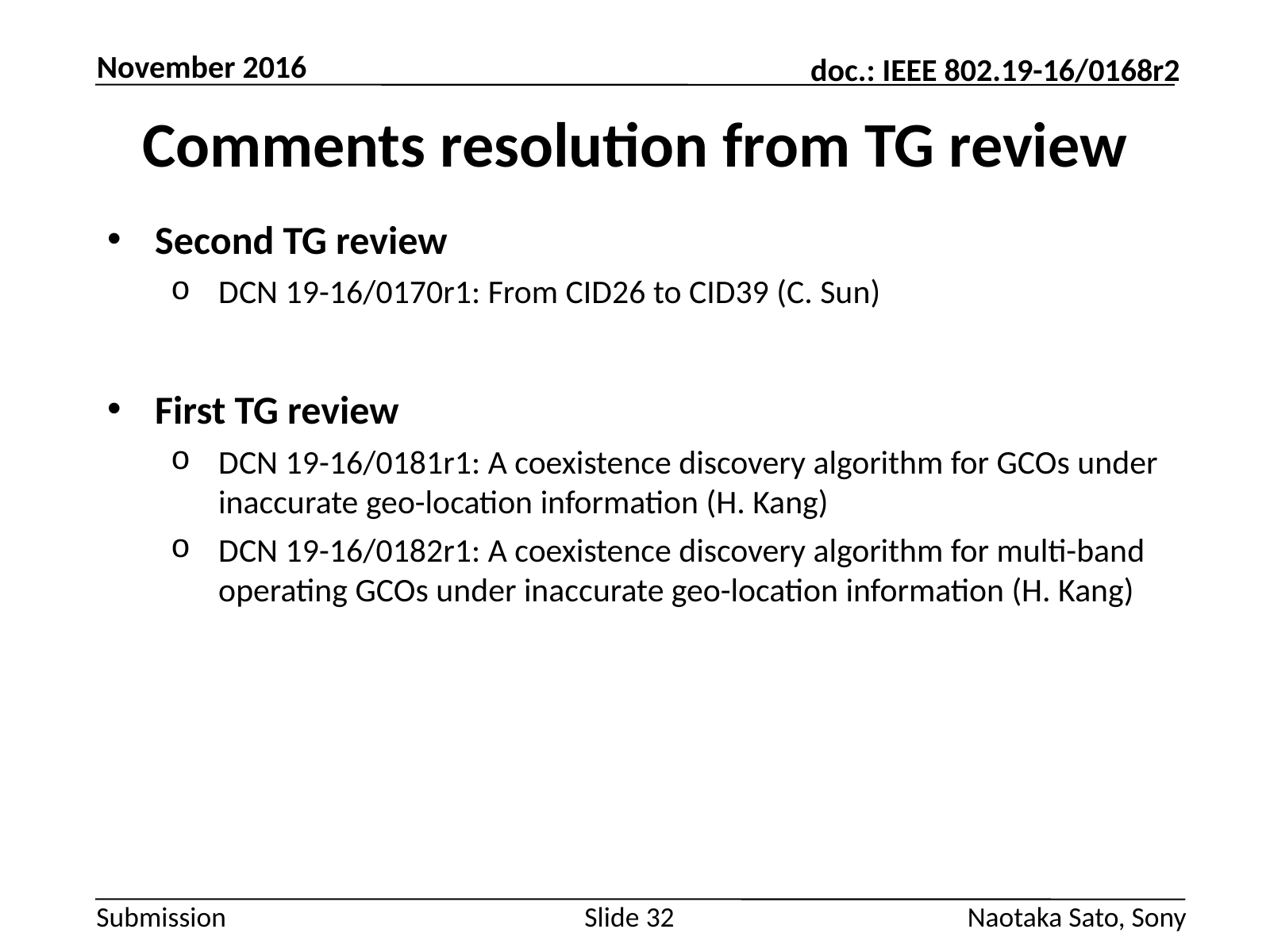

November 2016
# Comments resolution from TG review
Second TG review
DCN 19-16/0170r1: From CID26 to CID39 (C. Sun)

First TG review
DCN 19-16/0181r1: A coexistence discovery algorithm for GCOs under inaccurate geo-location information (H. Kang)
DCN 19-16/0182r1: A coexistence discovery algorithm for multi-band operating GCOs under inaccurate geo-location information (H. Kang)
Slide 32
Naotaka Sato, Sony